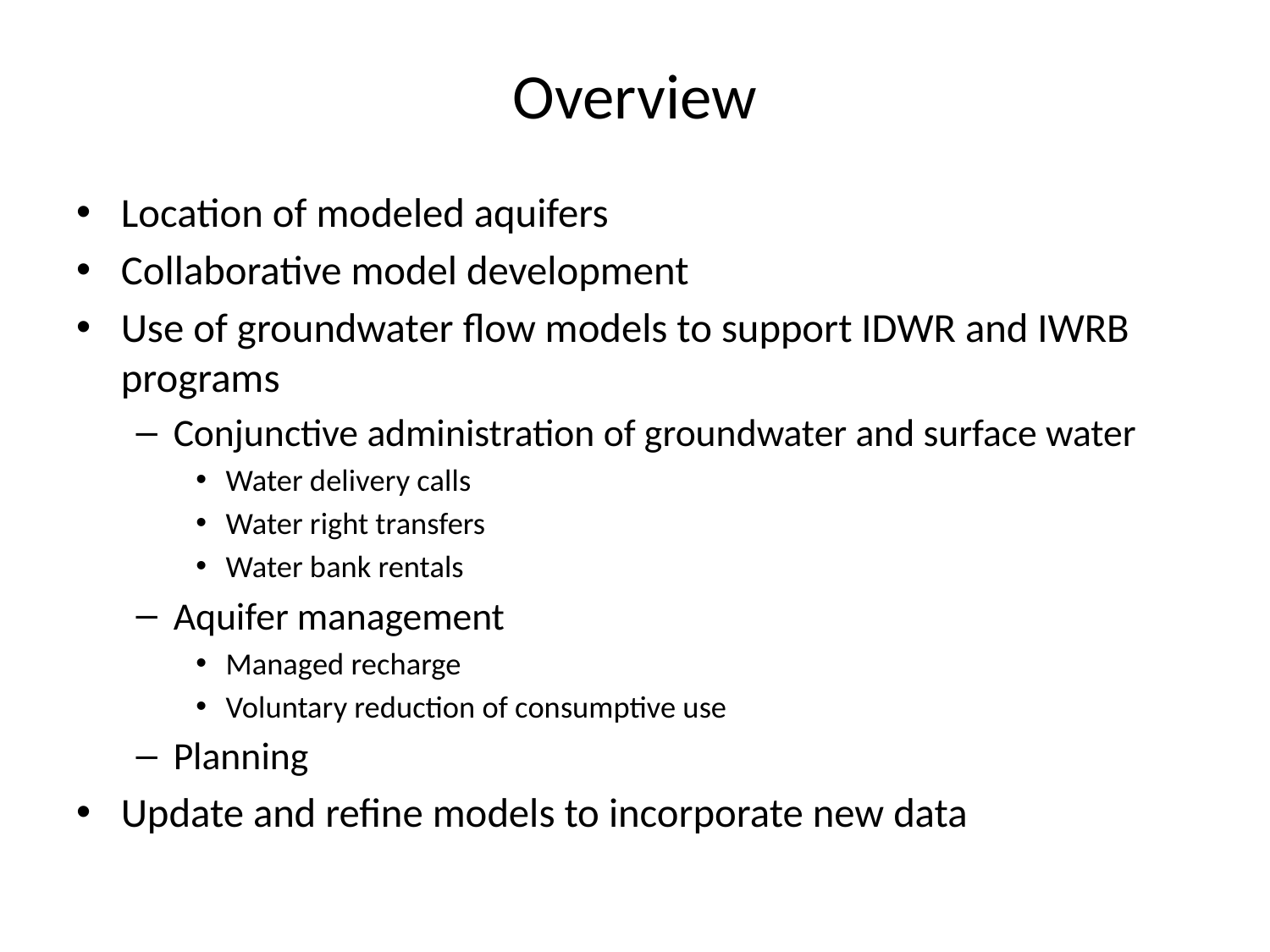

# Overview
Location of modeled aquifers
Collaborative model development
Use of groundwater flow models to support IDWR and IWRB programs
Conjunctive administration of groundwater and surface water
Water delivery calls
Water right transfers
Water bank rentals
Aquifer management
Managed recharge
Voluntary reduction of consumptive use
Planning
Update and refine models to incorporate new data